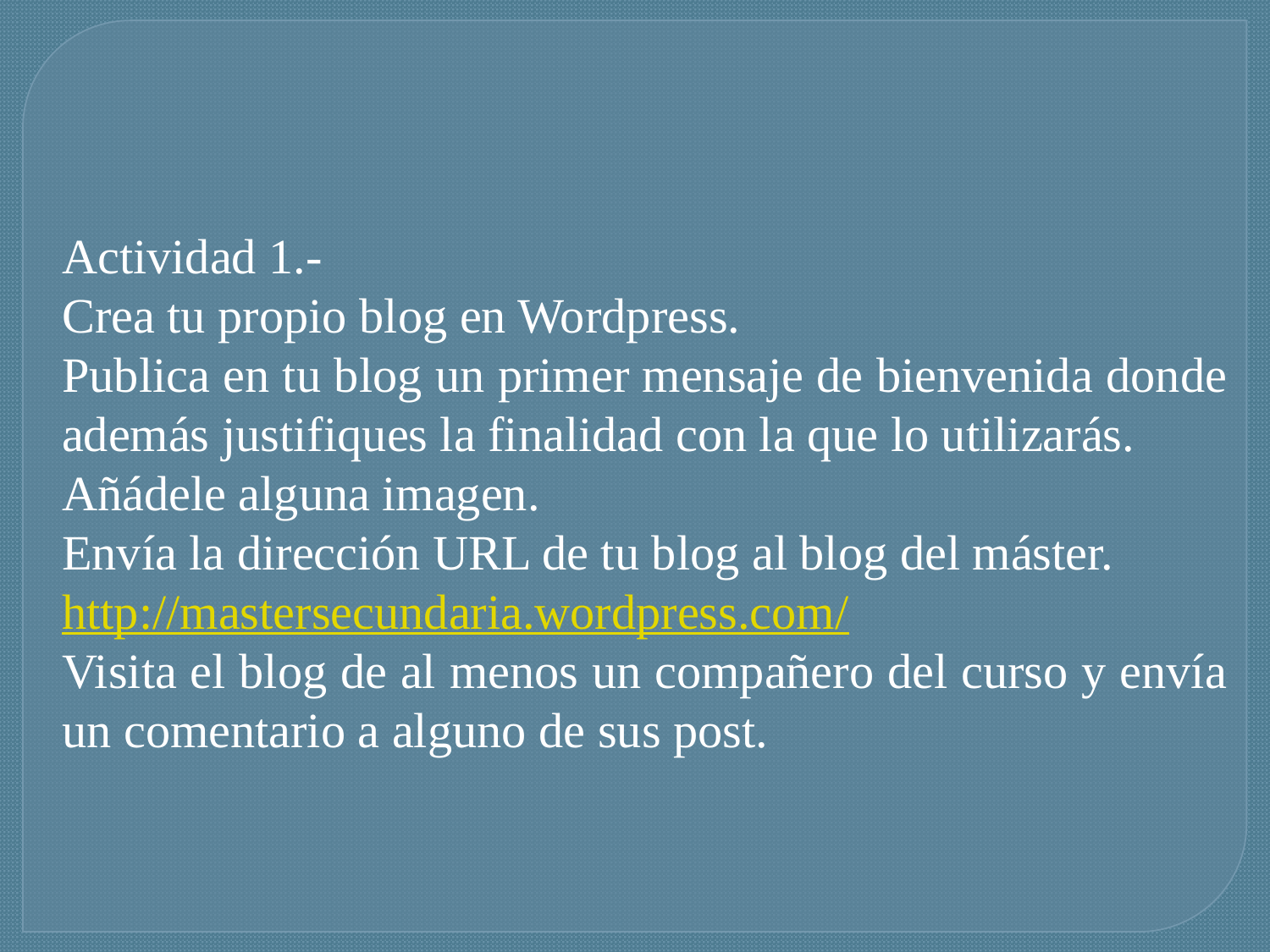

Actividad 1.-
Crea tu propio blog en Wordpress.
Publica en tu blog un primer mensaje de bienvenida donde además justifiques la finalidad con la que lo utilizarás.
Añádele alguna imagen.
Envía la dirección URL de tu blog al blog del máster.
http://mastersecundaria.wordpress.com/
Visita el blog de al menos un compañero del curso y envía un comentario a alguno de sus post.